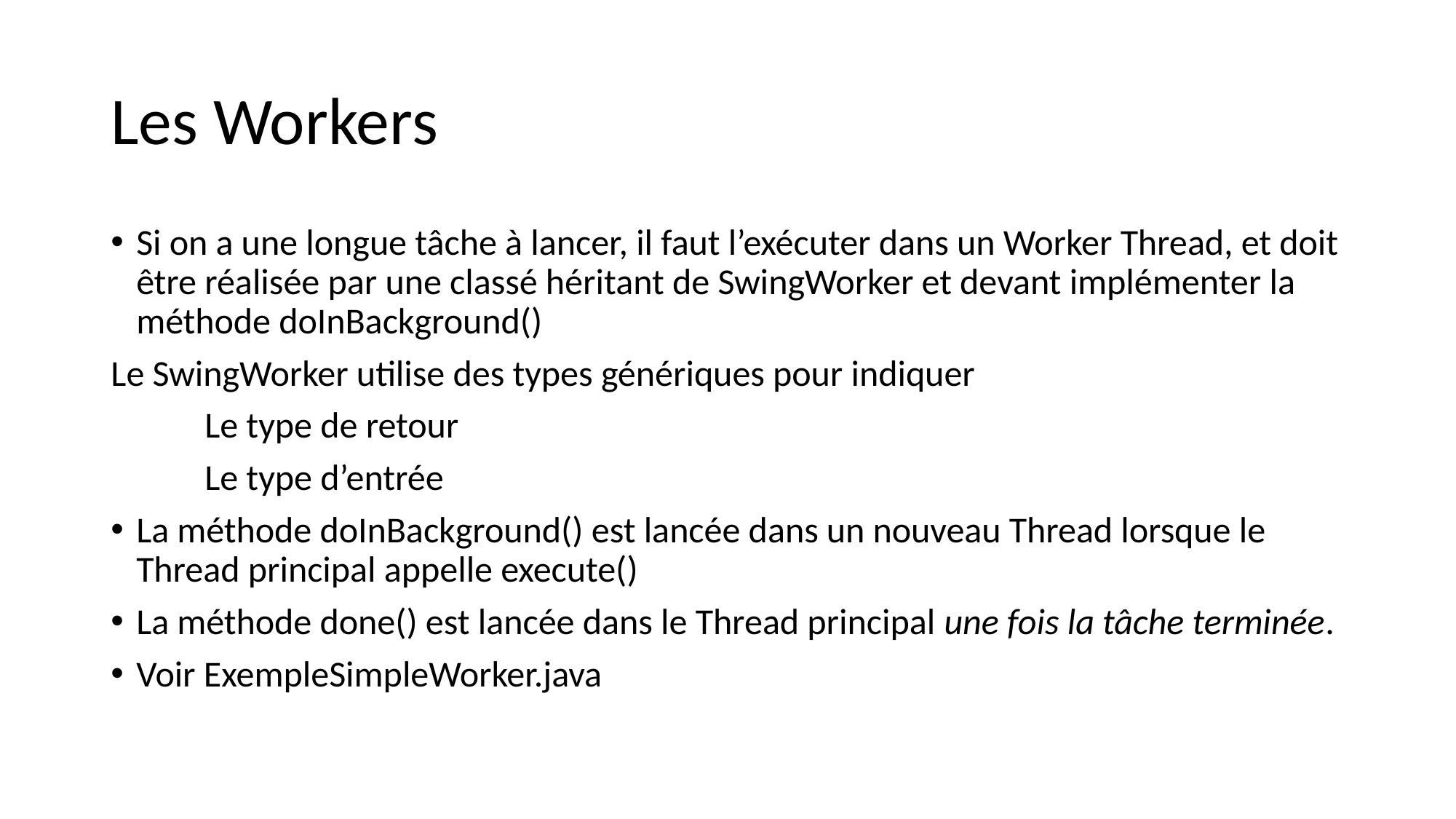

# Les Workers
Si on a une longue tâche à lancer, il faut l’exécuter dans un Worker Thread, et doit être réalisée par une classé héritant de SwingWorker et devant implémenter la méthode doInBackground()
Le SwingWorker utilise des types génériques pour indiquer
	Le type de retour
	Le type d’entrée
La méthode doInBackground() est lancée dans un nouveau Thread lorsque le Thread principal appelle execute()
La méthode done() est lancée dans le Thread principal une fois la tâche terminée.
Voir ExempleSimpleWorker.java